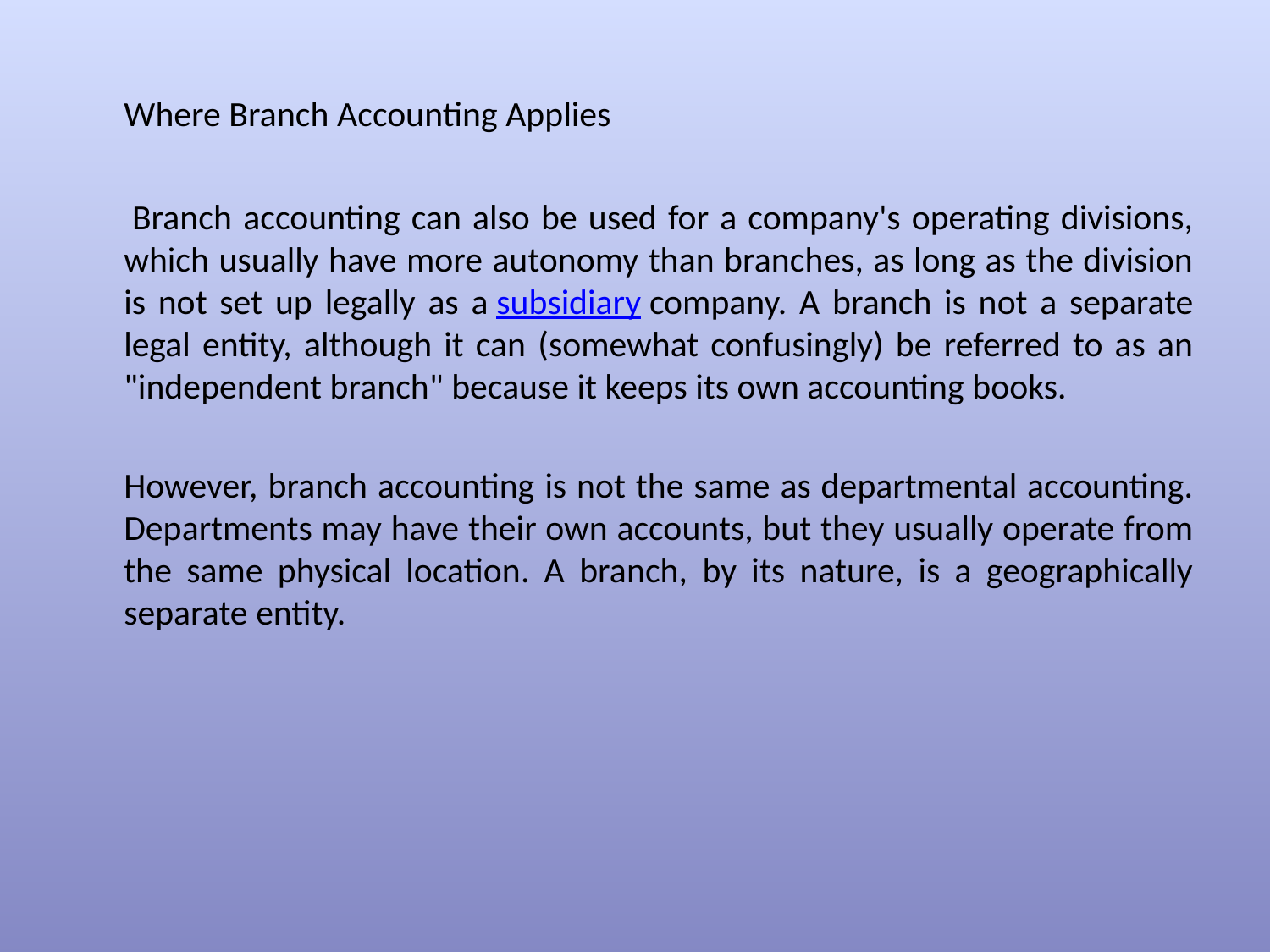

Where Branch Accounting Applies

     Branch accounting can also be used for a company's operating divisions, which usually have more autonomy than branches, as long as the division is not set up legally as a subsidiary company. A branch is not a separate legal entity, although it can (somewhat confusingly) be referred to as an "independent branch" because it keeps its own accounting books.

	However, branch accounting is not the same as departmental accounting. Departments may have their own accounts, but they usually operate from the same physical location. A branch, by its nature, is a geographically separate entity.